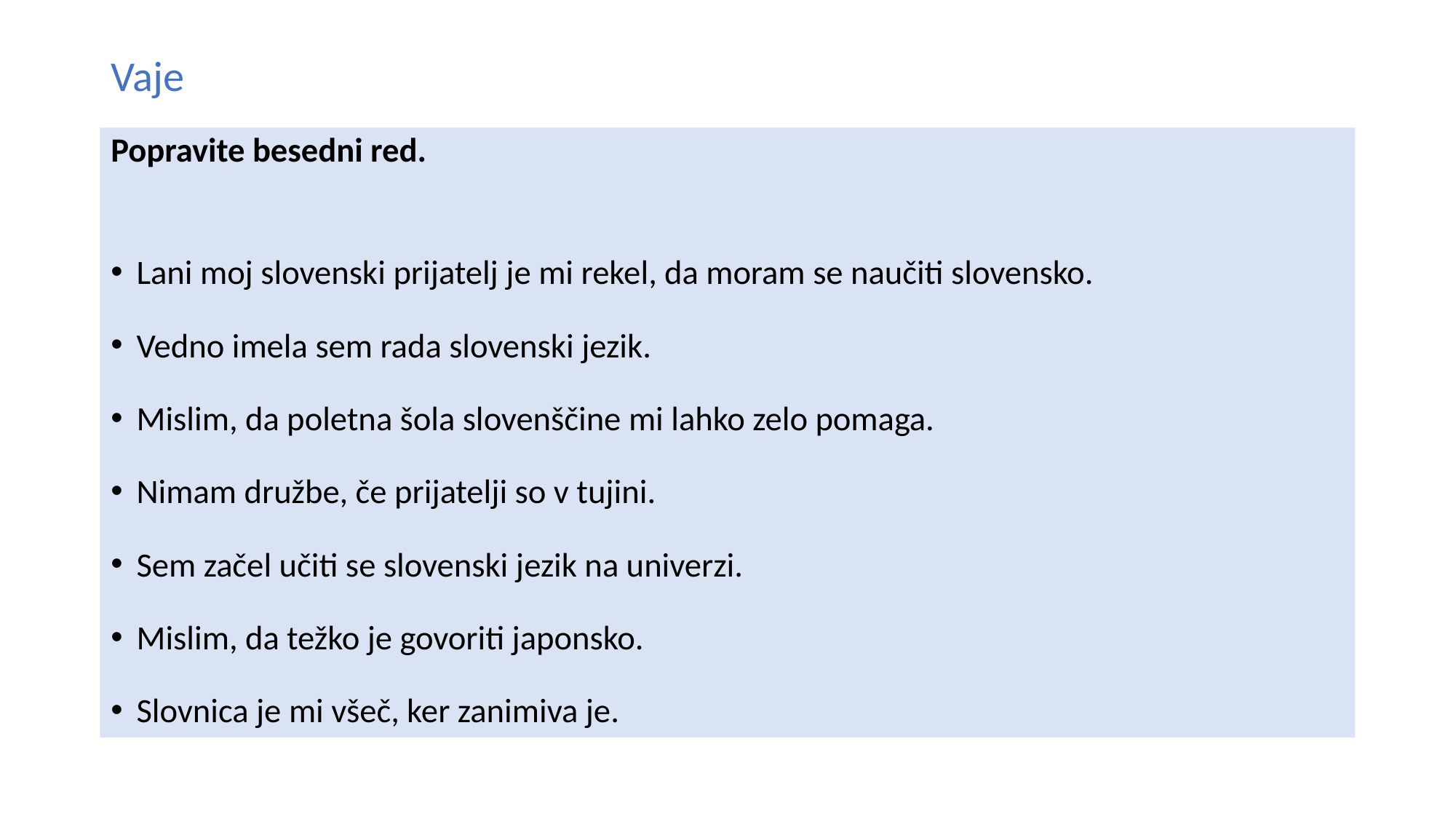

# Vaje
Popravite besedni red.

Lani moj slovenski prijatelj je mi rekel, da moram se naučiti slovensko.
Vedno imela sem rada slovenski jezik.
Mislim, da poletna šola slovenščine mi lahko zelo pomaga.
Nimam družbe, če prijatelji so v tujini.
Sem začel učiti se slovenski jezik na univerzi.
Mislim, da težko je govoriti japonsko.
Slovnica je mi všeč, ker zanimiva je.